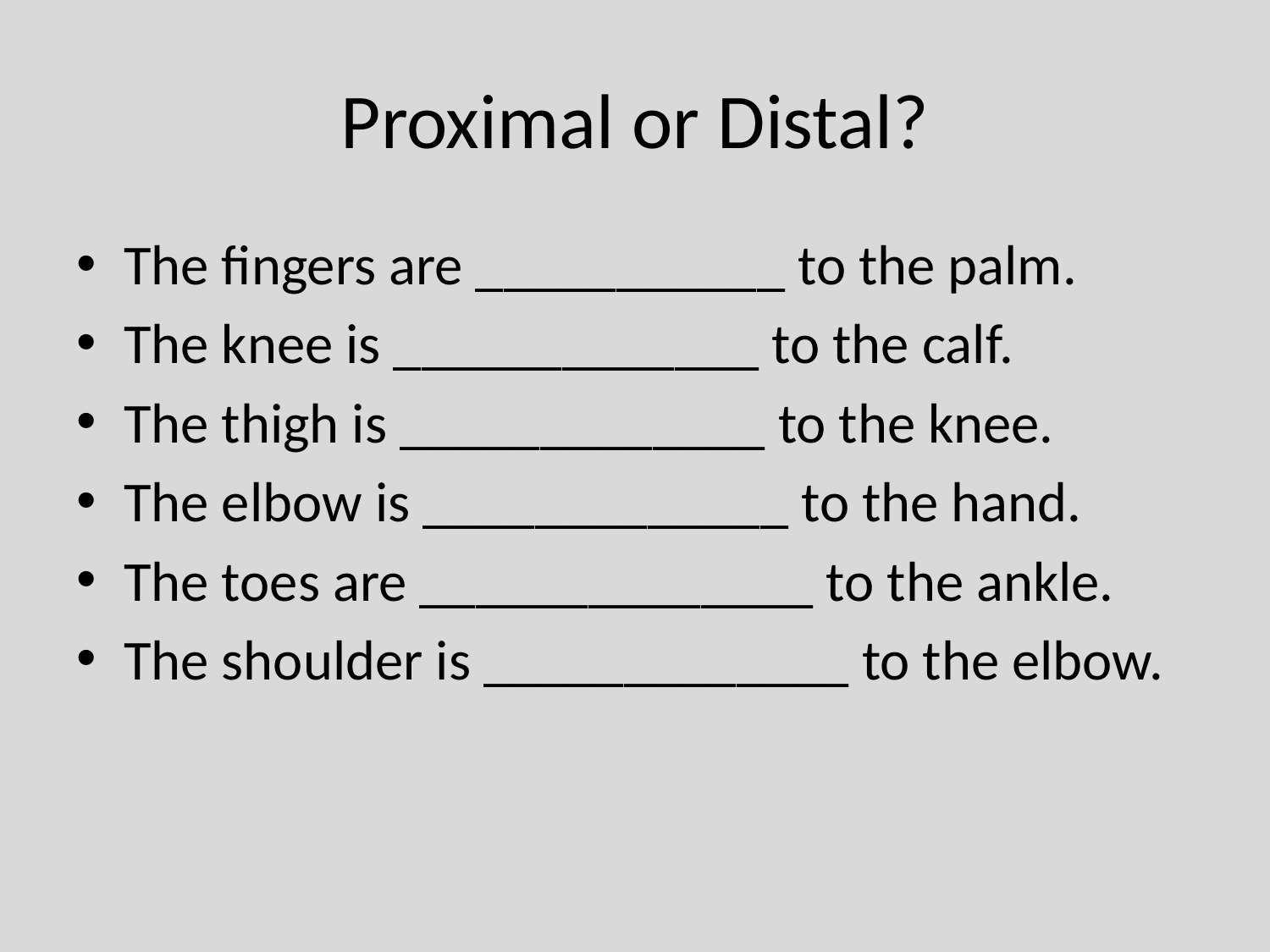

# Proximal or Distal?
The fingers are ___________ to the palm.
The knee is _____________ to the calf.
The thigh is _____________ to the knee.
The elbow is _____________ to the hand.
The toes are ______________ to the ankle.
The shoulder is _____________ to the elbow.